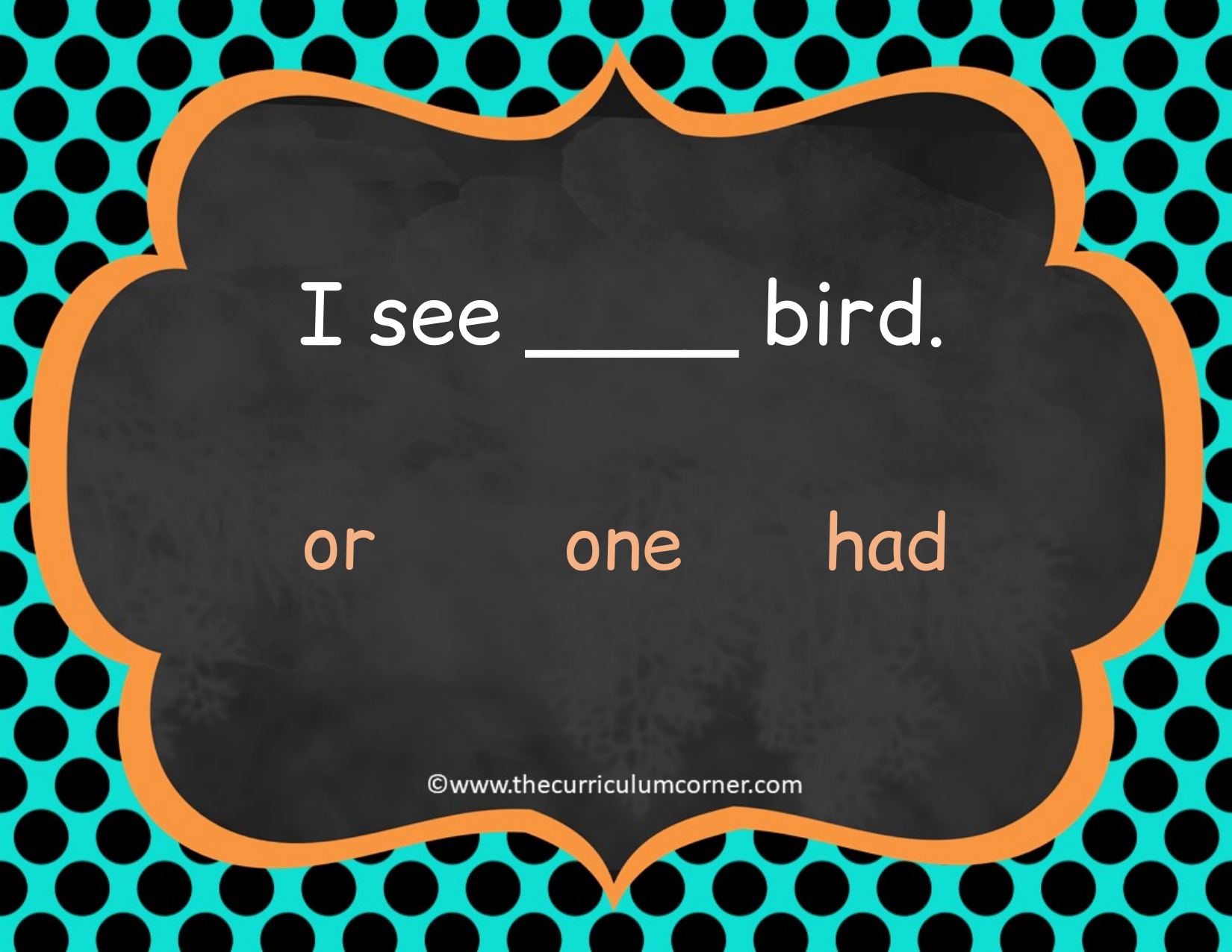

I see ____ bird.
or
one
had